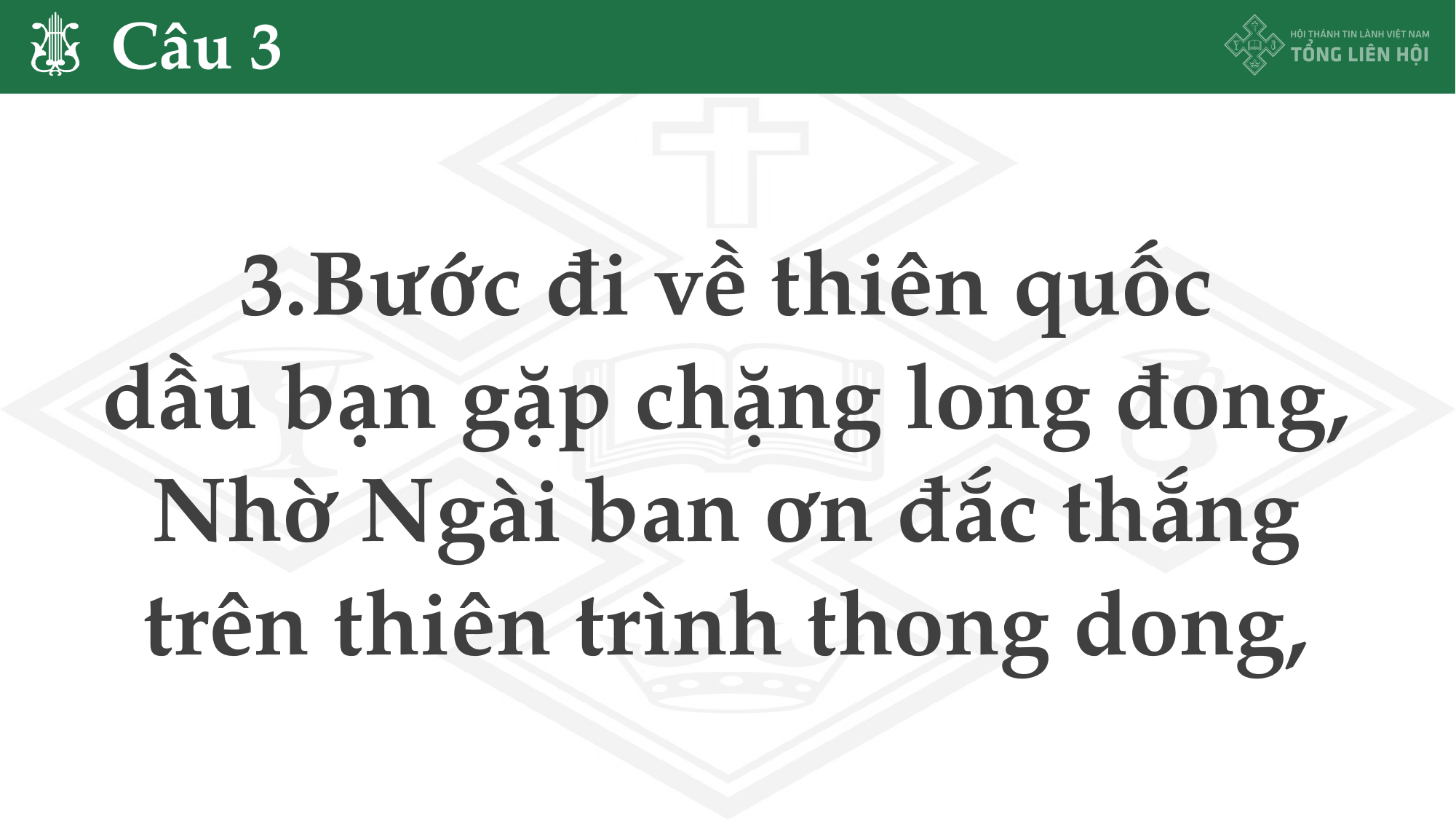

# Câu 3
3.Bước đi về thiên quốc
dầu bạn gặp chặng long đong,
Nhờ Ngài ban ơn đắc thắng
trên thiên trình thong dong,